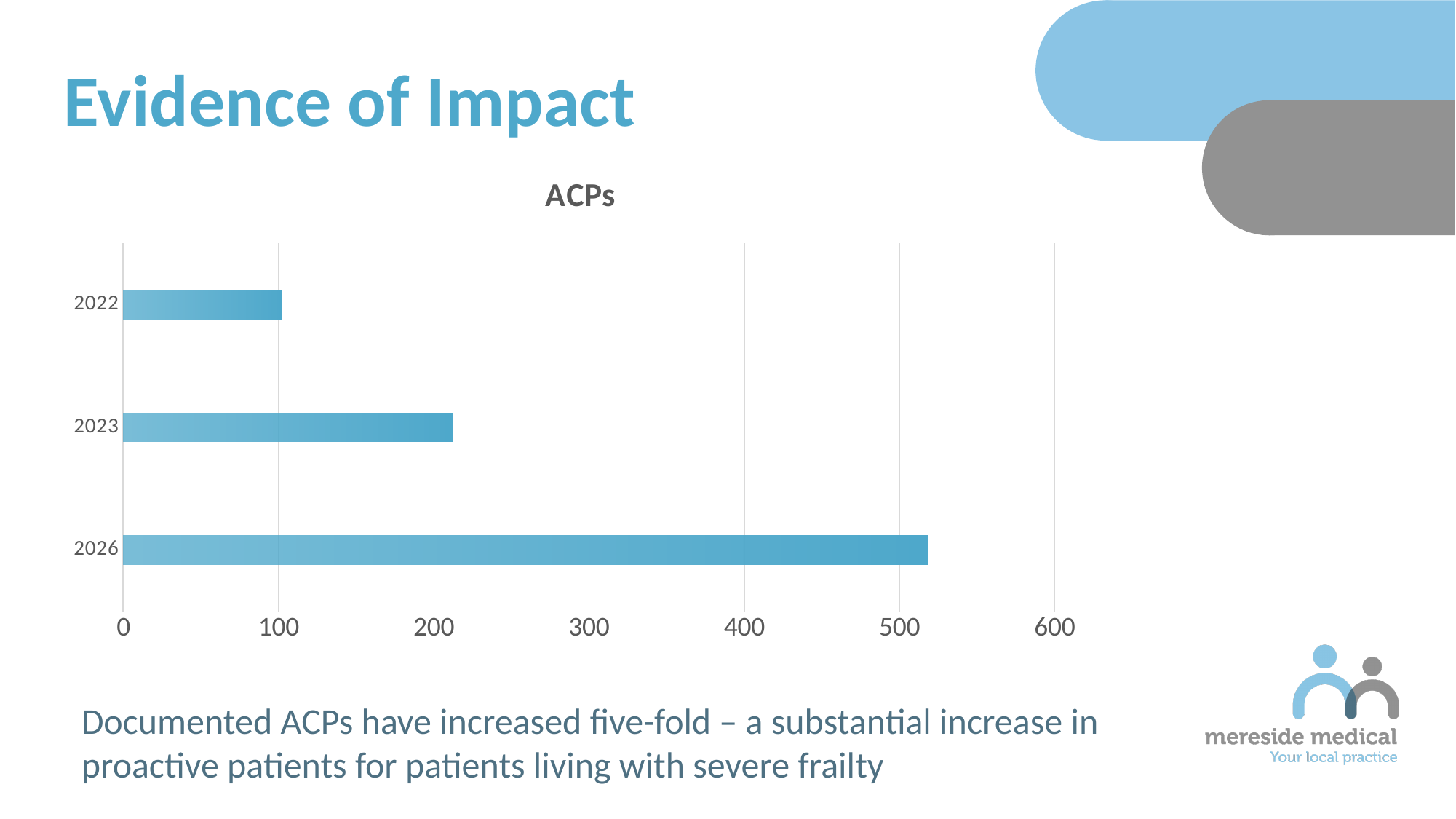

Evidence of Impact

### Chart: ACPs

| Category | Series 1 |
|---|---|
| 2026 | 518.0 |
| 2023 | 212.0 |
| 2022 | 102.0 |
Documented ACPs have increased five-fold – a substantial increase in proactive patients for patients living with severe frailty